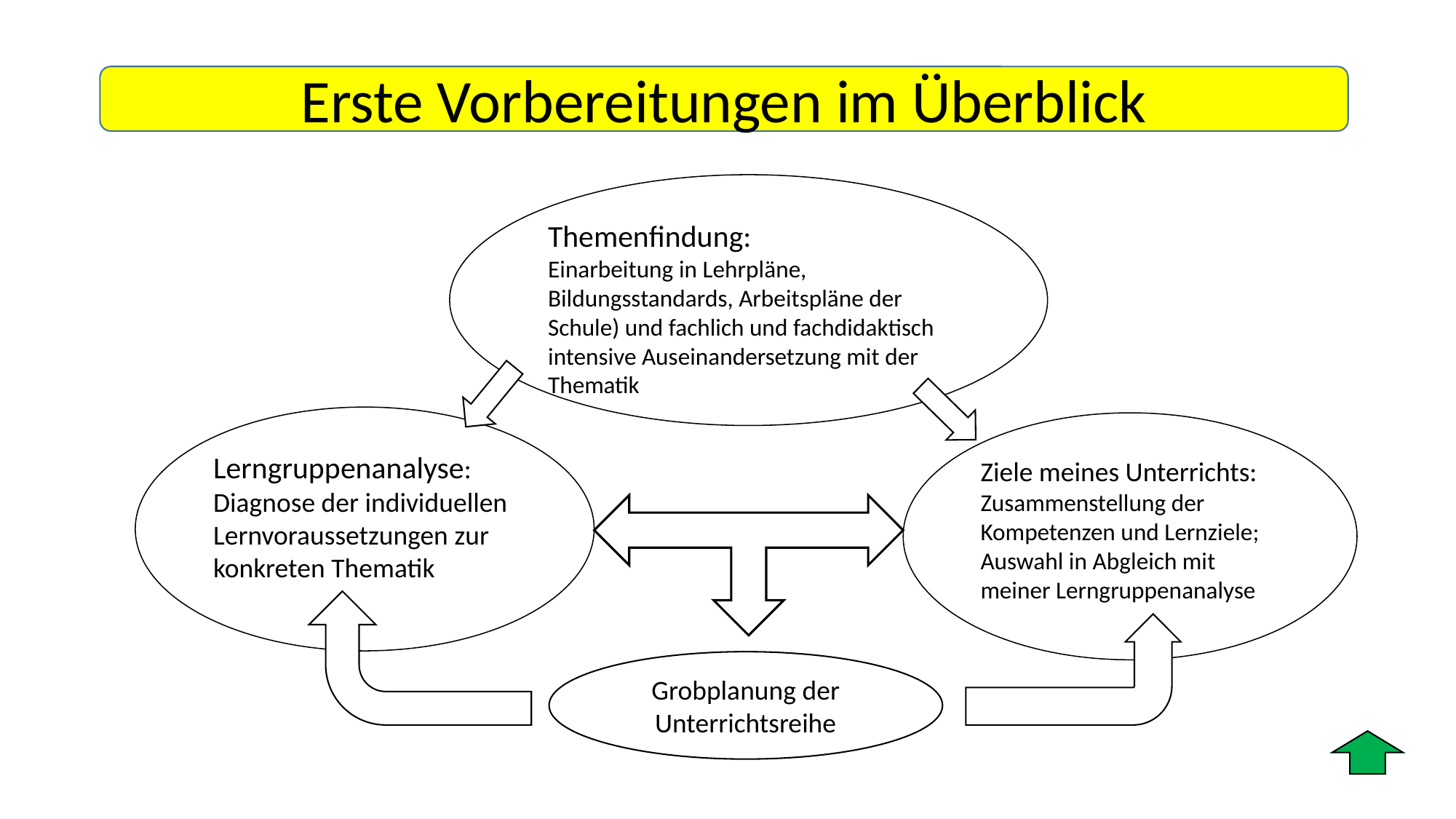

Erste Vorbereitungen im Überblick

Themenfindung:
Einarbeitung in Lehrpläne, Bildungsstandards, Arbeitspläne der Schule) und fachlich und fachdidaktisch intensive Auseinandersetzung mit der Thematik

Lerngruppenanalyse:
Diagnose der individuellen Lernvoraussetzungen zur konkreten Thematik
Ziele meines Unterrichts: Zusammenstellung der Kompetenzen und Lernziele; Auswahl in Abgleich mit meiner Lerngruppenanalyse

Grobplanung der Unterrichtsreihe